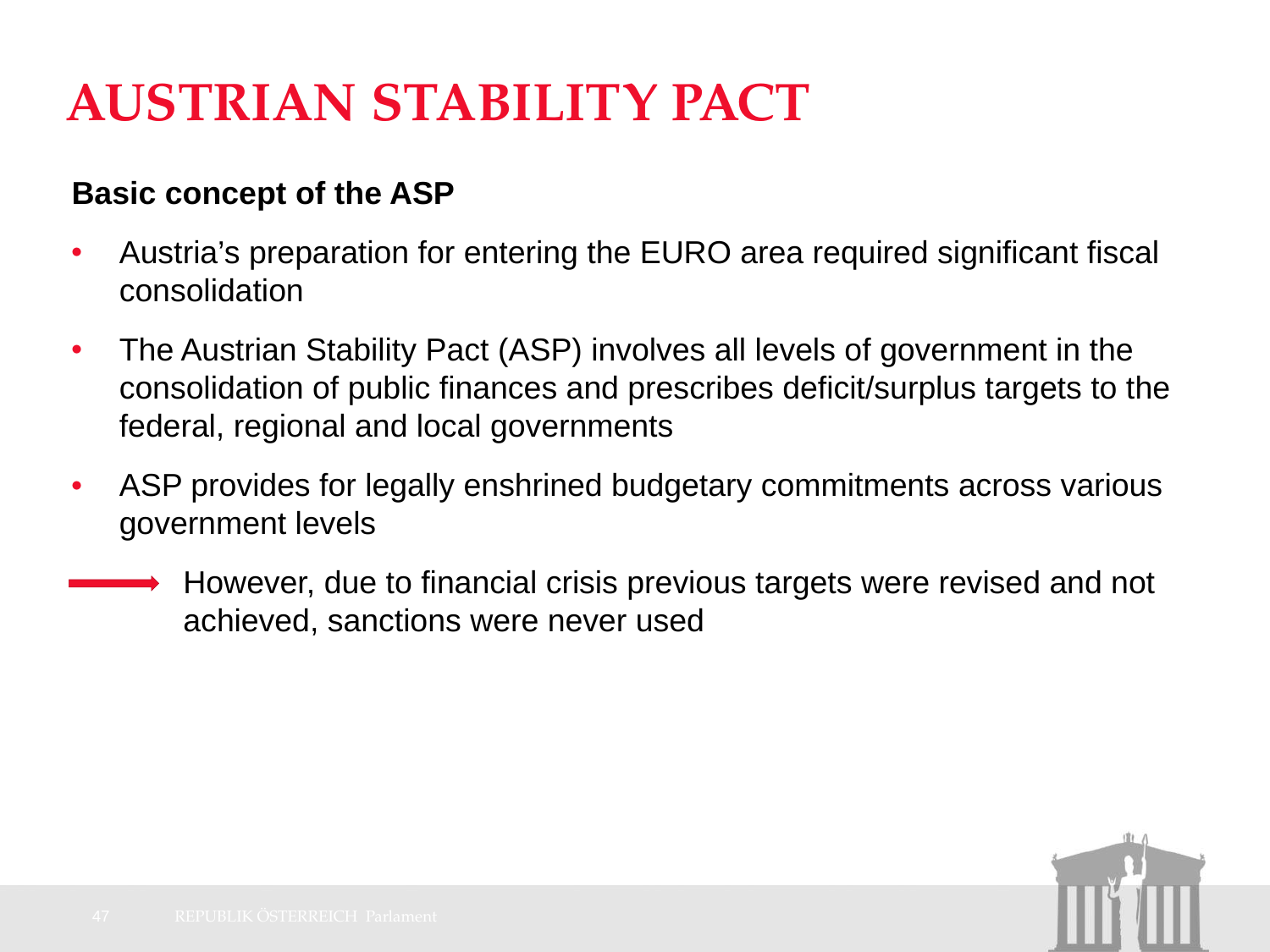

# Austrian Stability Pact
Basic concept of the ASP
Austria’s preparation for entering the EURO area required significant fiscal consolidation
The Austrian Stability Pact (ASP) involves all levels of government in the consolidation of public finances and prescribes deficit/surplus targets to the federal, regional and local governments
ASP provides for legally enshrined budgetary commitments across various government levels
	However, due to financial crisis previous targets were revised and not achieved, sanctions were never used

47
REPUBLIK ÖSTERREICH  Parlament